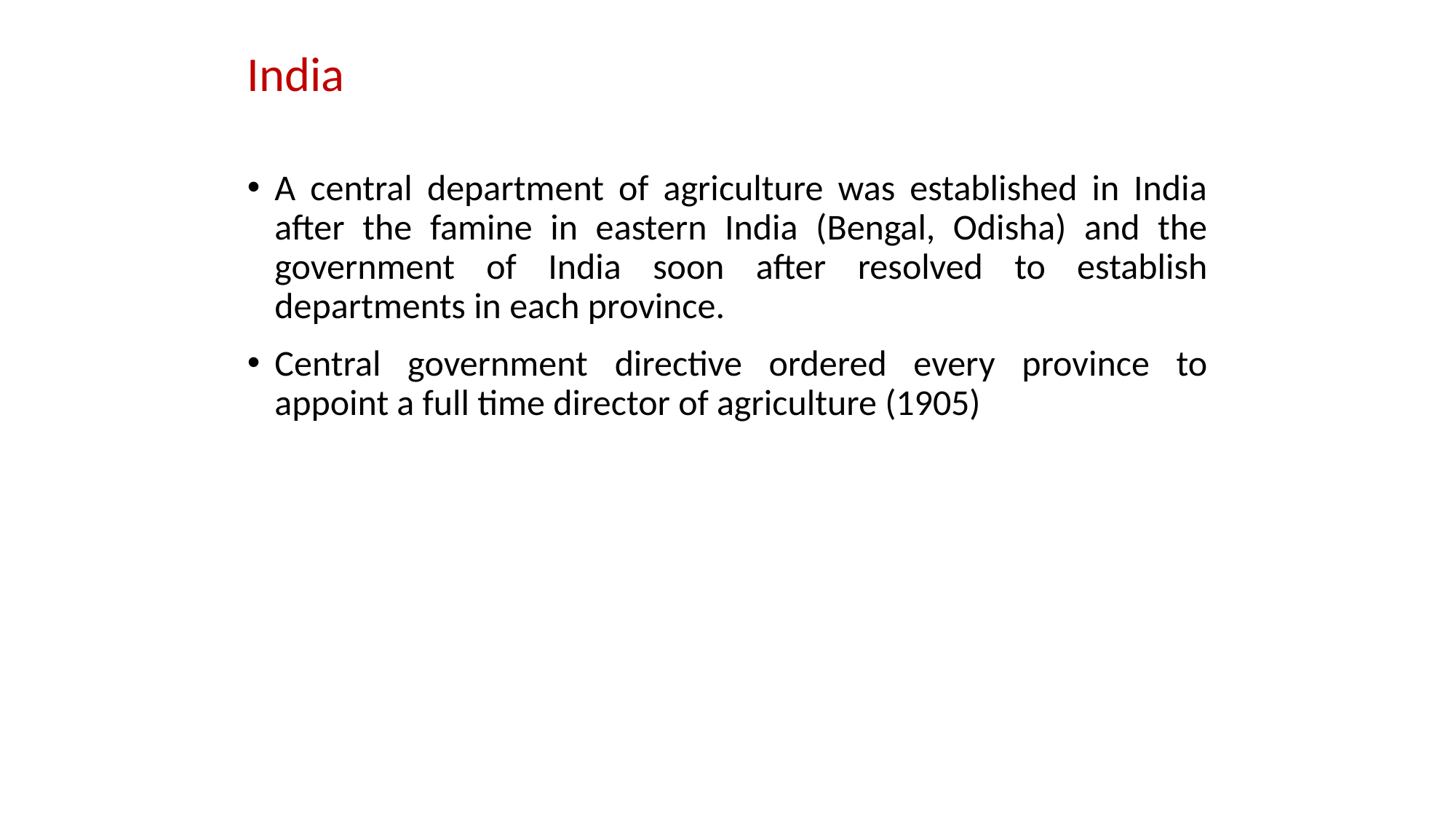

# India
A central department of agriculture was established in India after the famine in eastern India (Bengal, Odisha) and the government of India soon after resolved to establish departments in each province.
Central government directive ordered every province to appoint a full time director of agriculture (1905)